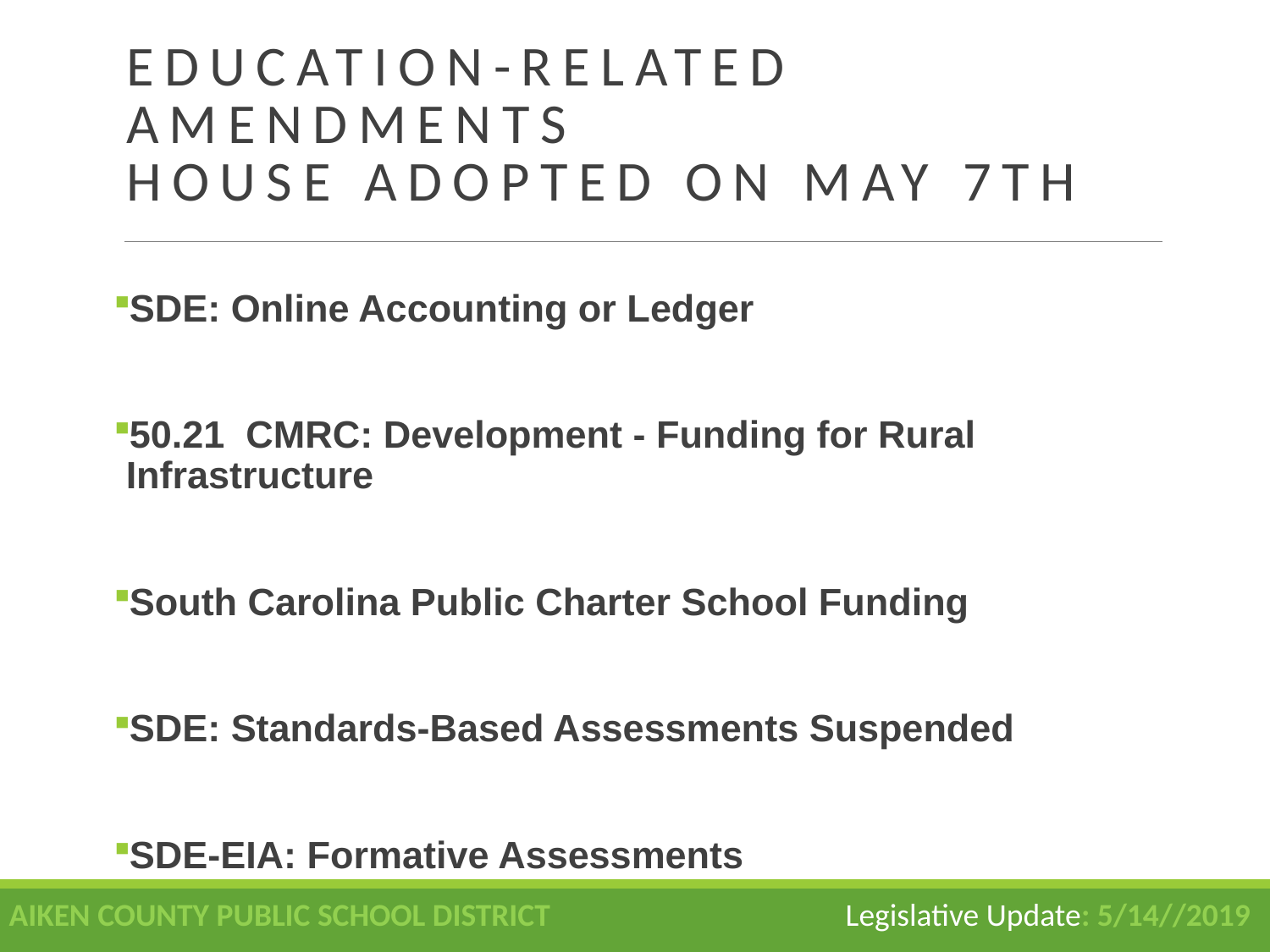

# Education-related Amendments House adopted on May 7th

SDE: Online Accounting or Ledger

50.21  CMRC: Development - Funding for Rural Infrastructure

South Carolina Public Charter School Funding

SDE: Standards-Based Assessments Suspended

SDE-EIA: Formative Assessments

AIKEN COUNTY PUBLIC SCHOOL DISTRICT                                         Legislative Update: 5/14//2019